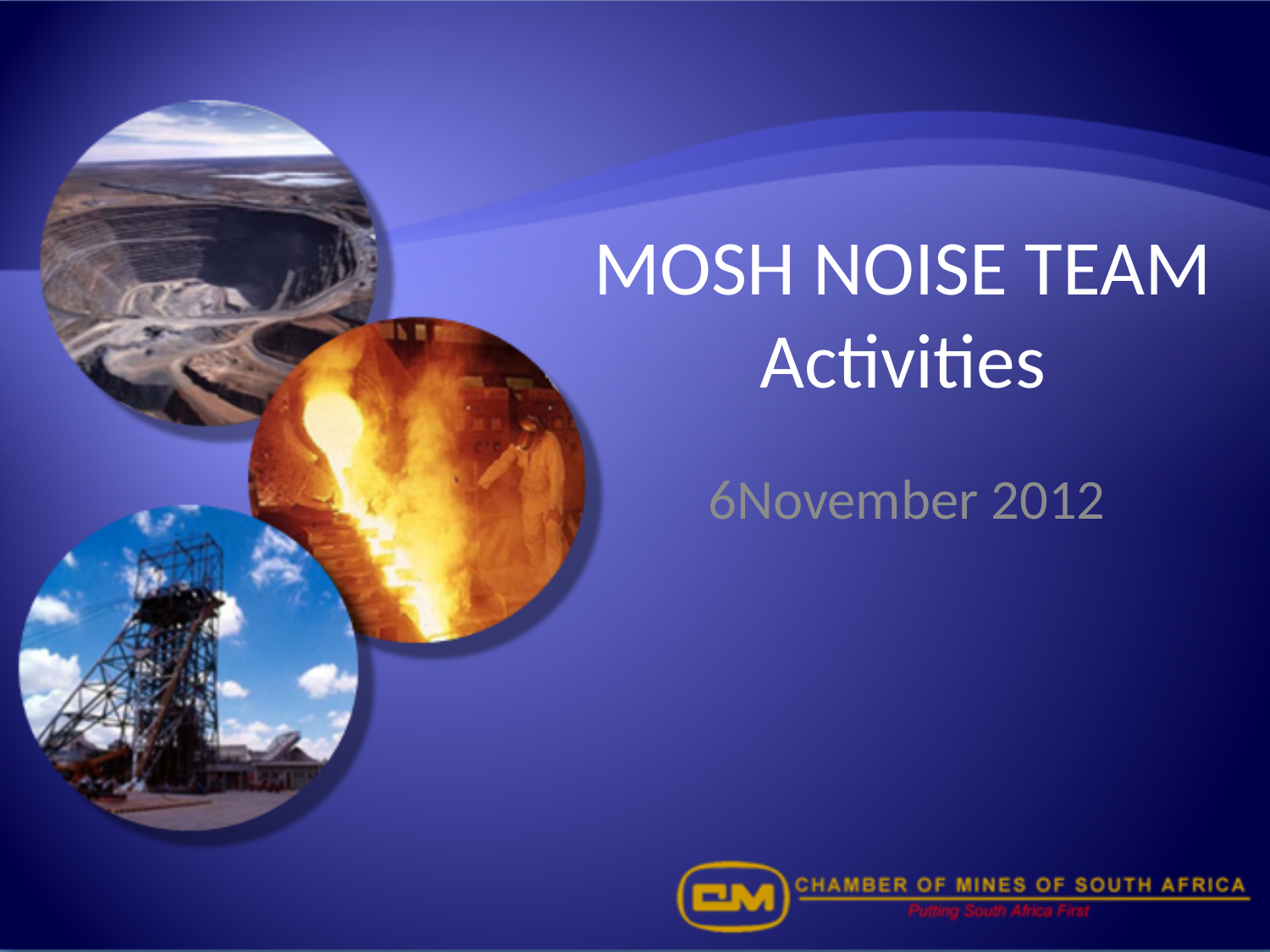

# MOSH NOISE TEAM Activities
6November 2012